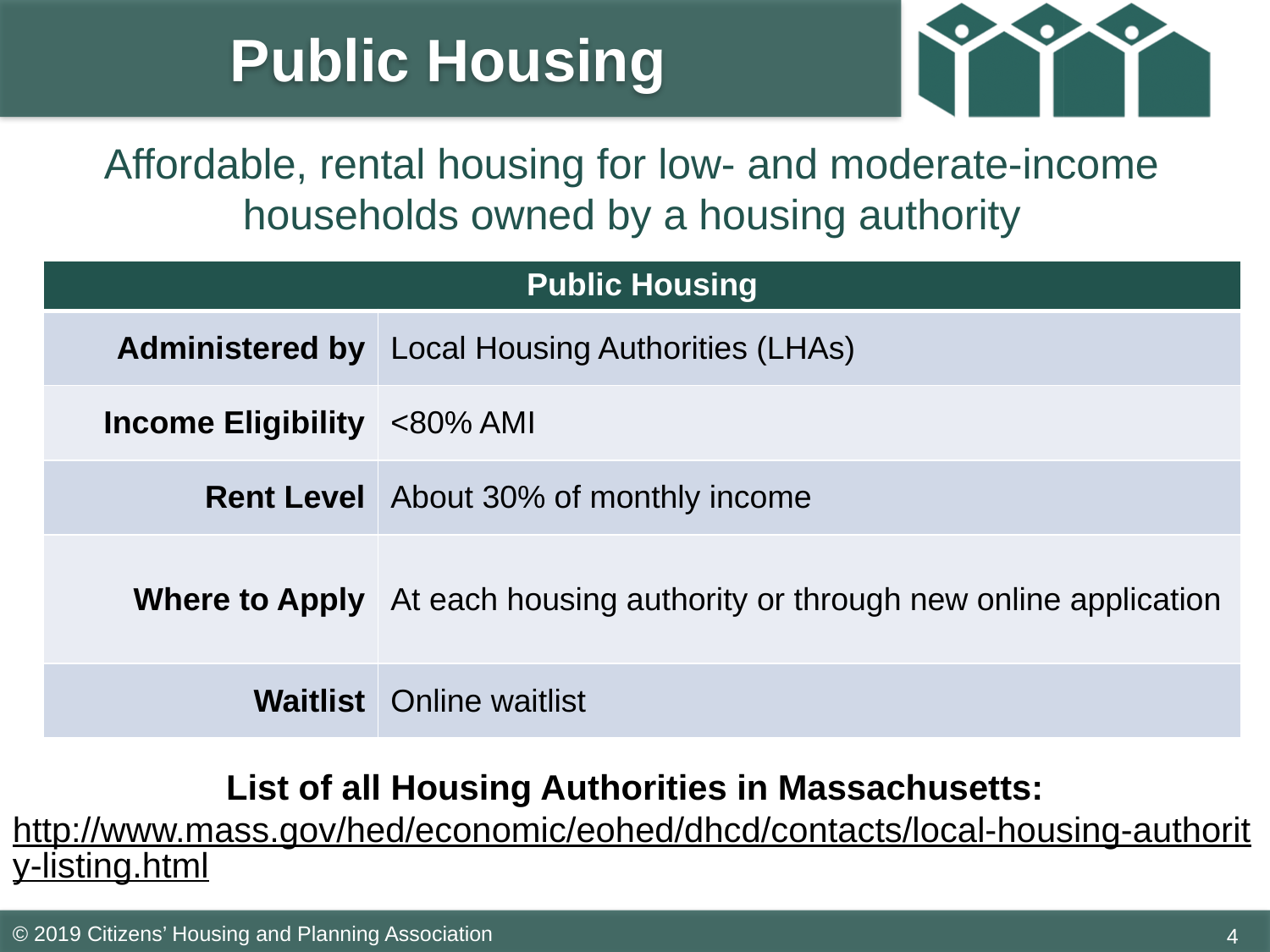

Public Housing
# Affordable, rental housing for low- and moderate-income households owned by a housing authority
| Public Housing |  |
| --- | --- |
| Administered by | Local Housing Authorities (LHAs) |
| Income Eligibility | <80% AMI |
| Rent Level | About 30% of monthly income |
| Where to Apply | At each housing authority or through new online application |
| Waitlist | Online waitlist |
List of all Housing Authorities in Massachusetts:
http://www.mass.gov/hed/economic/eohed/dhcd/contacts/local-housing-authority-listing.html